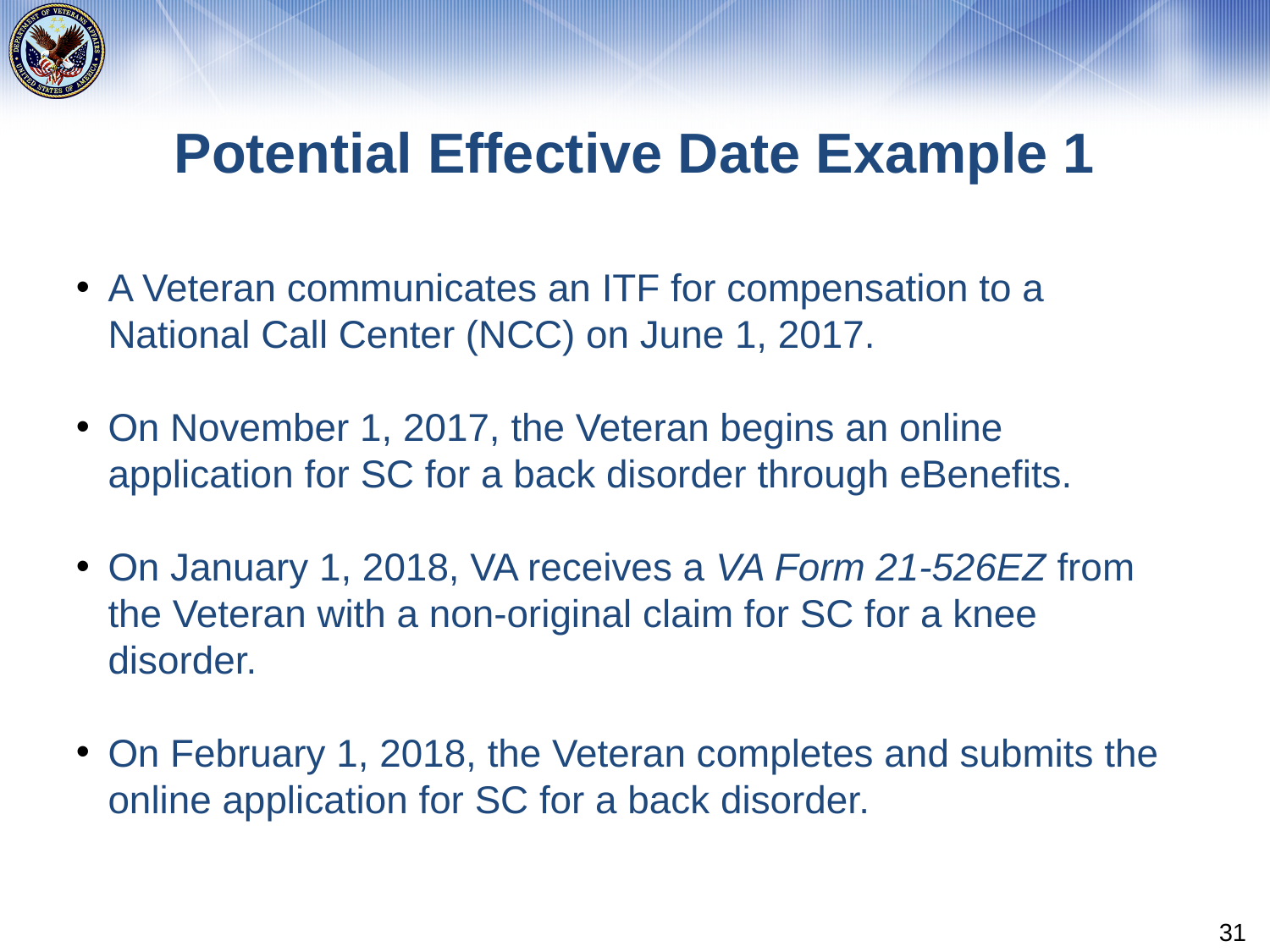

# Potential Effective Date Example 1
A Veteran communicates an ITF for compensation to a National Call Center (NCC) on June 1, 2017.

On November 1, 2017, the Veteran begins an online application for SC for a back disorder through eBenefits.

On January 1, 2018, VA receives a VA Form 21-526EZ from the Veteran with a non-original claim for SC for a knee disorder.

On February 1, 2018, the Veteran completes and submits the online application for SC for a back disorder.

31